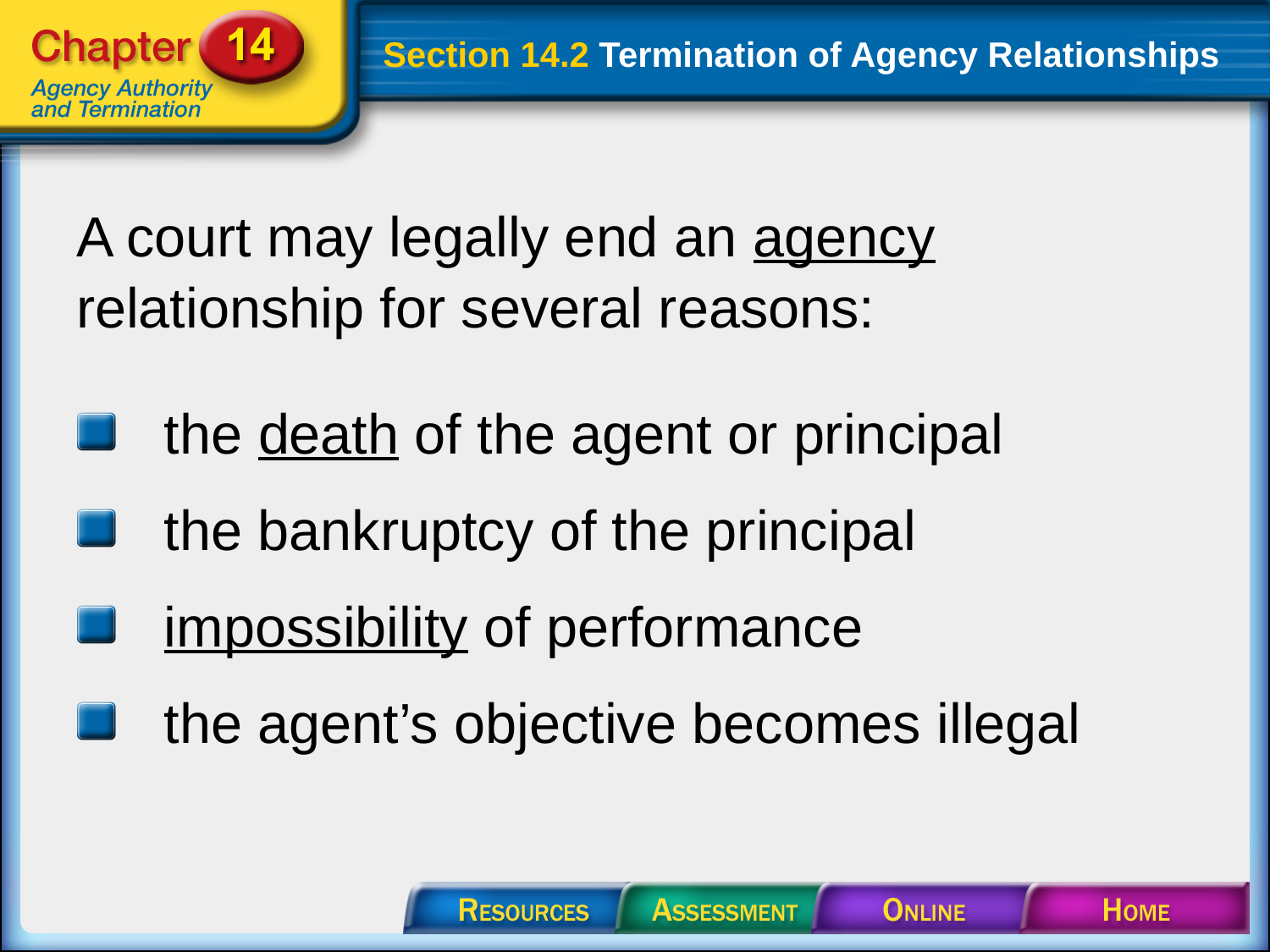

# Section 14.2 Termination of Agency Relationships
A court may legally end an agency relationship for several reasons:
the death of the agent or principal
the bankruptcy of the principal
impossibility of performance
the agent’s objective becomes illegal